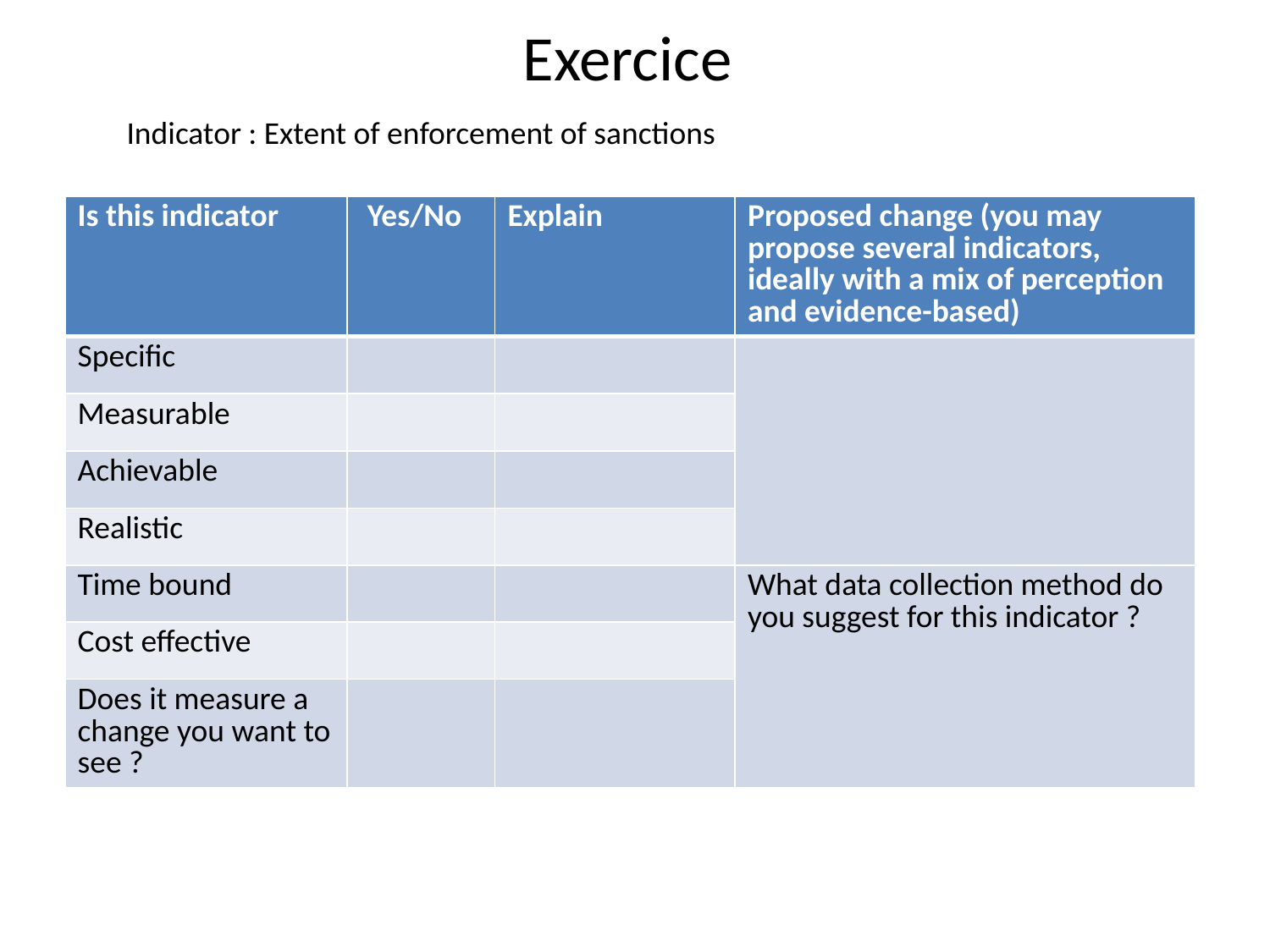

# Exercice
Indicator : Extent of enforcement of sanctions
| Is this indicator | Yes/No | Explain | Proposed change (you may propose several indicators, ideally with a mix of perception and evidence-based) |
| --- | --- | --- | --- |
| Specific |  |  |  |
| Measurable |  |  |  |
| Achievable |  |  |  |
| Realistic |  |  |  |
| Time bound |  |  | What data collection method do you suggest for this indicator ? |
| Cost effective |  |  |  |
| Does it measure a change you want to see ? |  |  |  |